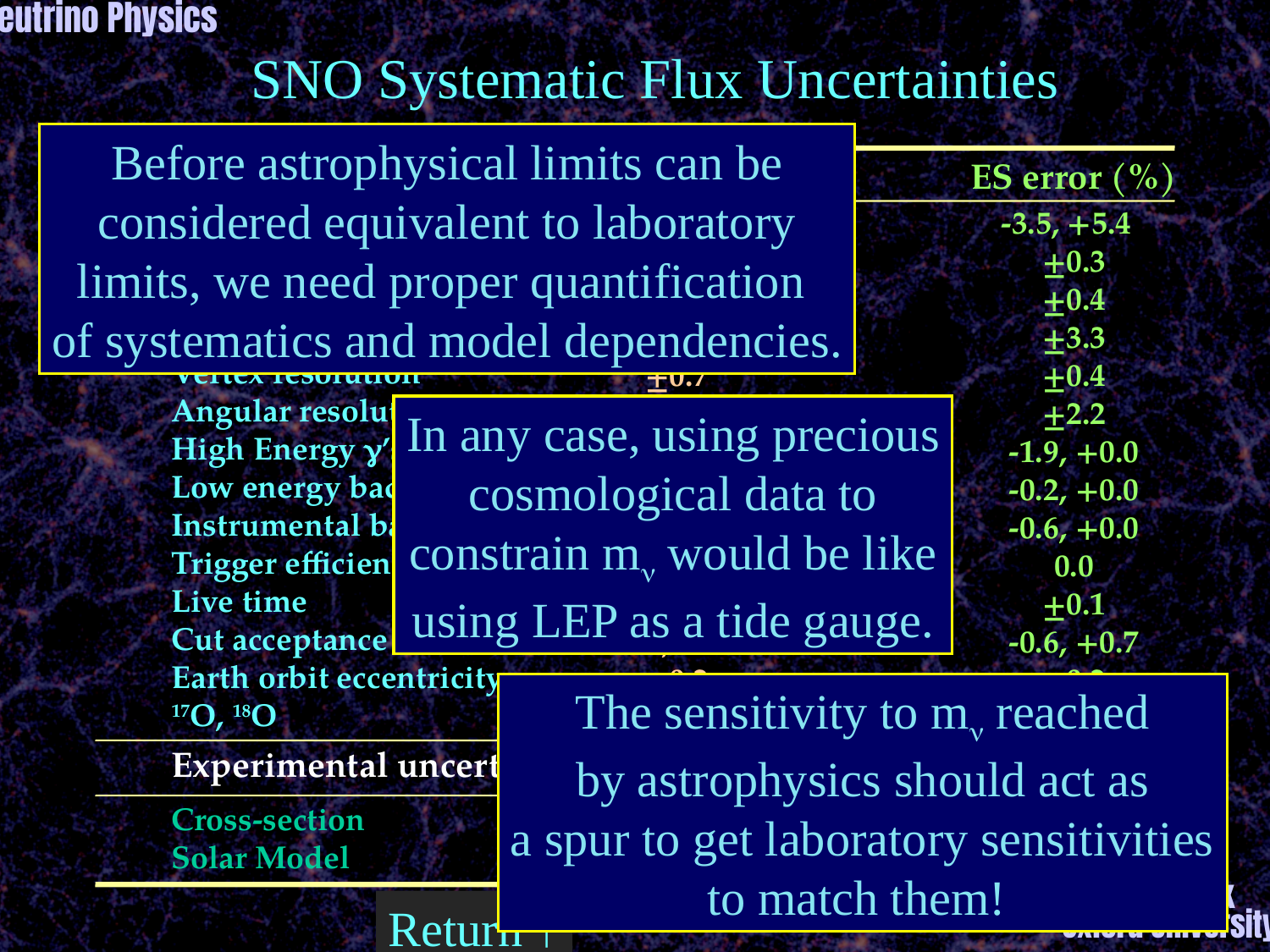

# SNO Systematic Flux Uncertainties
Before astrophysical limits can be
considered equivalent to laboratory
limits, we need proper quantification
of systematics and model dependencies.
Error Source
Energy scale
Energy resolution
Non-linearity
Vertex shift
Vertex resolution
Angular resolution
High Energy γ’s
Low energy background
Instrumental background
Trigger efficiency
Live time
Cut acceptance
Earth orbit eccentricity
17O, 18O
Experimental uncertainty
Cross-section
Solar Model

CC error (%)
-5.2, +6.1
±0.5
±0.5
±3.1
±0.7
±0.5
-0.8, +0.0
-0.2, +0.0
-0.2, +0.0
0.0
±0.1
-0.6, +0.7
±0.2
0.0
-6.2, +7.0
3.0
-16, +20
       ES error (%)
      -3.5, +5.4
±0.3
±0.4
±3.3
±0.4
±2.2
-1.9, +0.0
-0.2, +0.0
-0.6, +0.0
0.0
±0.1
-0.6, +0.7
±0.2
0.0
-5.7, +6.8
0.5
-16, +20

In any case, using precious
cosmological data to
constrain mν would be like
using LEP as a tide gauge.
The sensitivity to mν reached
by astrophysics should act as
a spur to get laboratory sensitivities
to match them!

Return ↑